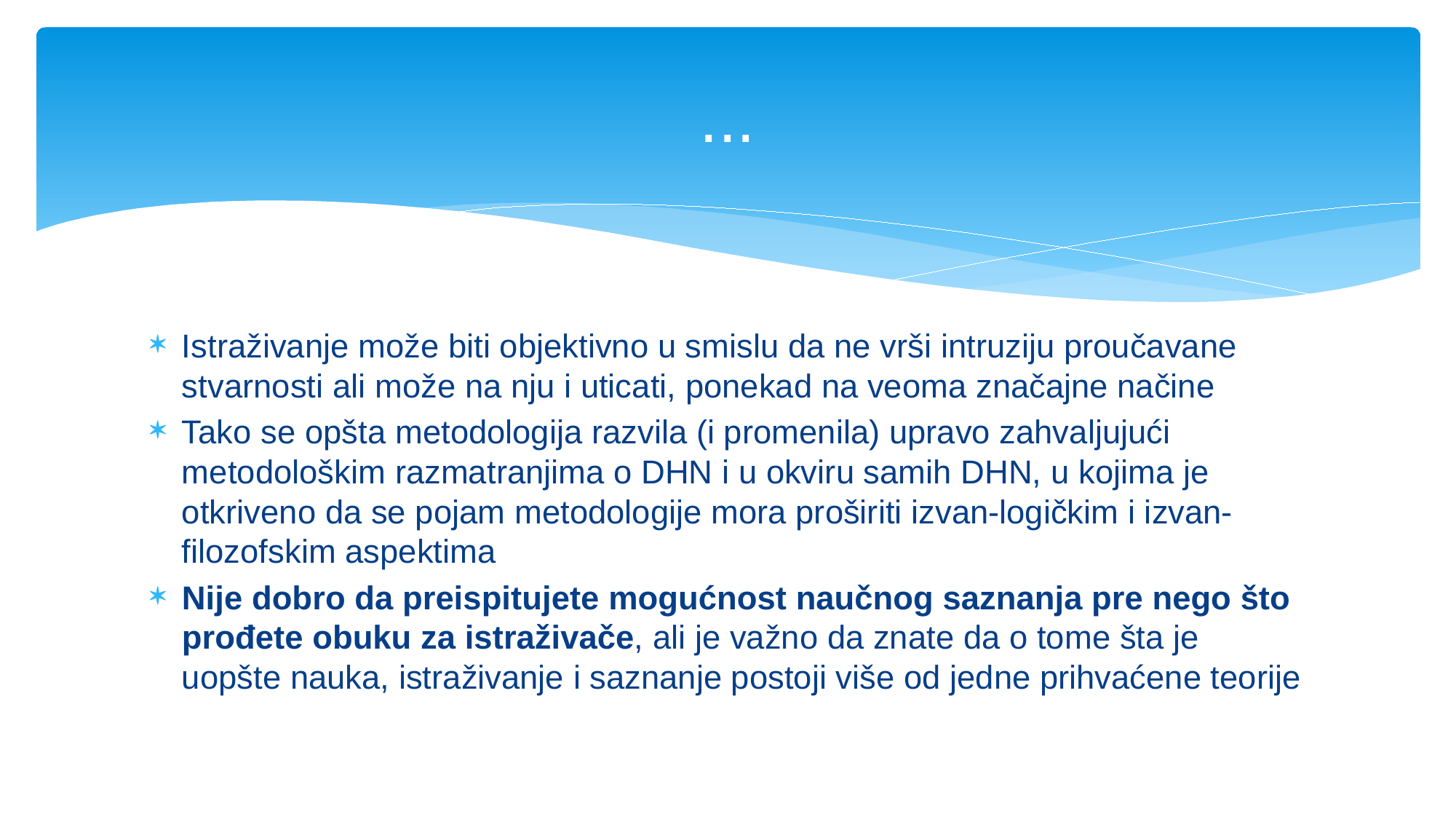

# ...
Istraživanje može biti objektivno u smislu da ne vrši intruziju proučavane stvarnosti ali može na nju i uticati, ponekad na veoma značajne načine
Tako se opšta metodologija razvila (i promenila) upravo zahvaljujući metodološkim razmatranjima o DHN i u okviru samih DHN, u kojima je otkriveno da se pojam metodologije mora proširiti izvan-logičkim i izvan-filozofskim aspektima
Nije dobro da preispitujete mogućnost naučnog saznanja pre nego što prođete obuku za istraživače, ali je važno da znate da o tome šta je uopšte nauka, istraživanje i saznanje postoji više od jedne prihvaćene teorije